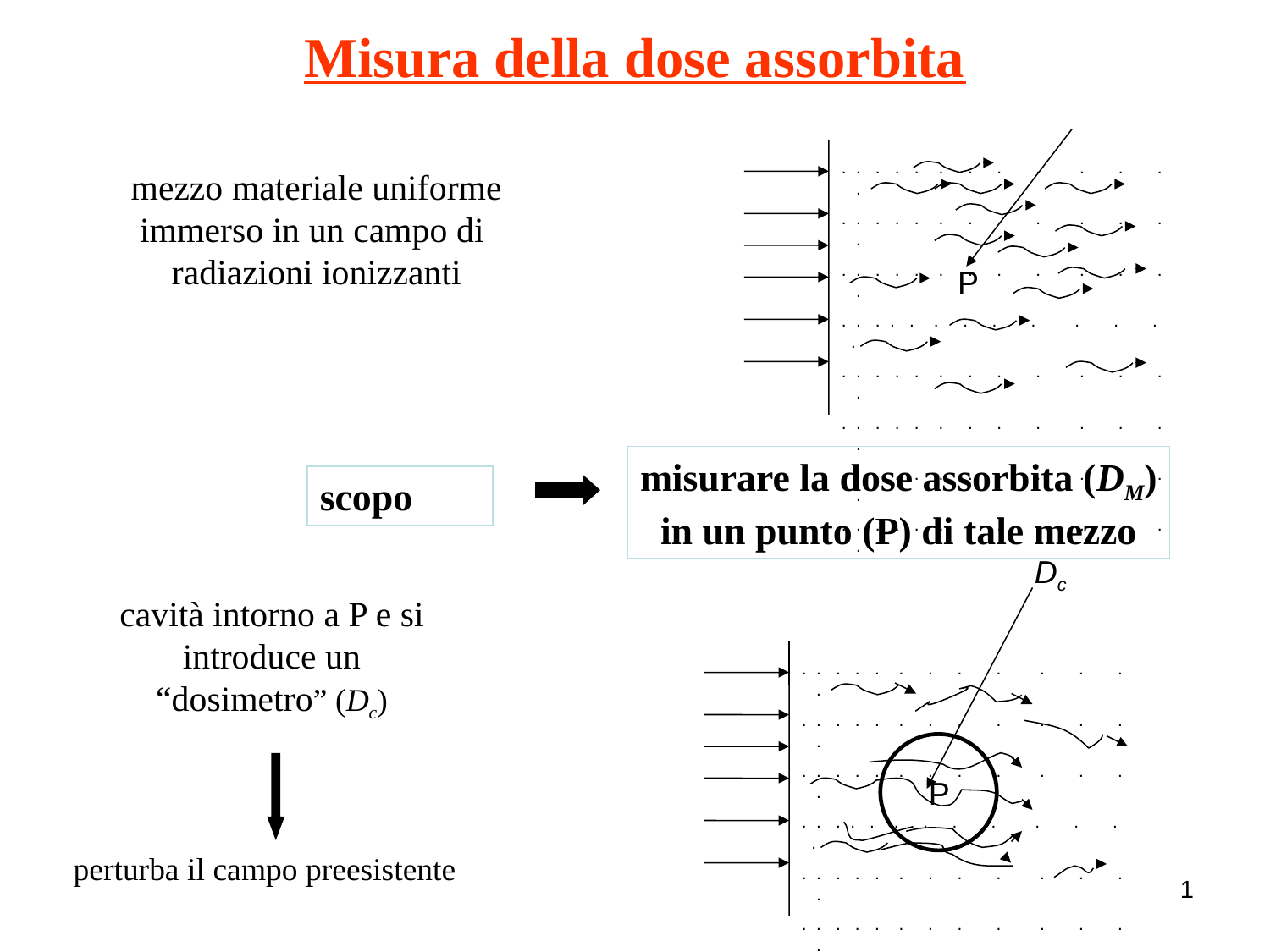

Misura della dose assorbita

.  .   .   .   .    .     .     .       .        .       .       .      .
.  .   .   .   .    .     .     .       .        .       .       .      .
.  .   .   .   .    .     .     .       .        .       .       .      .
.  .   .  .   .    .     .     .       .        .       .       .      .
.  .   .   .   .    .     .     .       .        .       .       .      .
.  .   .   .   .    .     .     .       .        .       .       .      .
.  .   .   .   .    .     .     .       .        .       .       .      .
.  .   .   .   .    .     .     .       .        .       .       .      .

P

mezzo materiale uniforme
immerso in un campo di
radiazioni ionizzanti
misurare la dose assorbita (DM)
in un punto (P) di tale mezzo
scopo

Dc

.  .   .   .   .    .     .     .       .        .       .       .      .
.  .   .   .   .    .     .     .       .        .       .       .      .
.  .   .   .   .    .     .     .       .        .       .       .      .
.  .   .  .   .    .     .     .       .        .       .       .      .
.  .   .   .   .    .     .     .       .        .       .       .      .
.  .   .   .   .    .     .     .       .        .       .       .      .
.  .   .   .   .    .     .     .       .        .       .       .      .
.  .   .   .   .    .     .     .       .        .       .       .      .

P

cavità intorno a P e si introduce un “dosimetro” (Dc)

perturba il campo preesistente
1